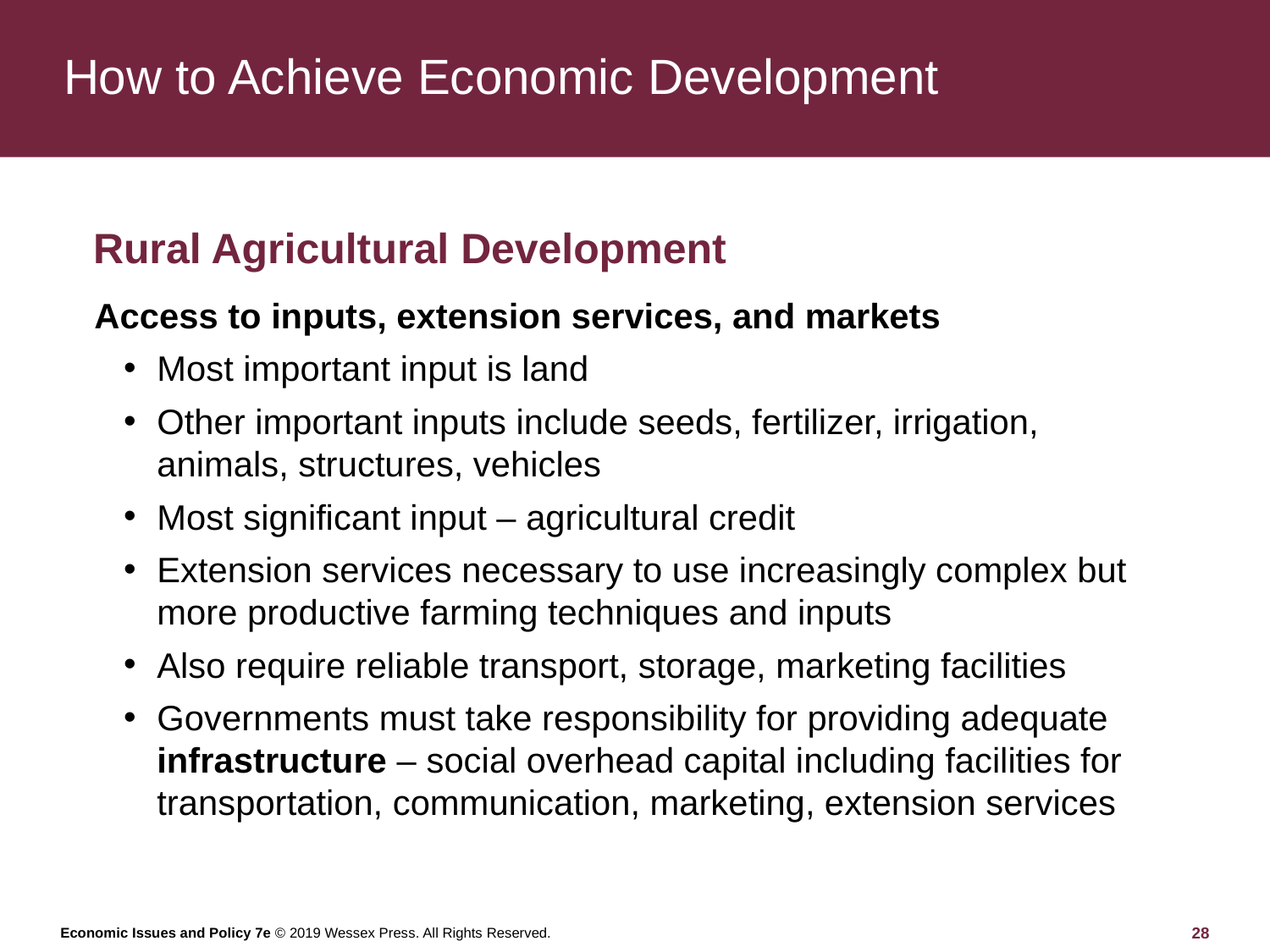

# How to Achieve Economic Development
Rural Agricultural Development
Access to inputs, extension services, and markets
Most important input is land
Other important inputs include seeds, fertilizer, irrigation, animals, structures, vehicles
Most significant input – agricultural credit
Extension services necessary to use increasingly complex but more productive farming techniques and inputs
Also require reliable transport, storage, marketing facilities
Governments must take responsibility for providing adequate infrastructure – social overhead capital including facilities for transportation, communication, marketing, extension services